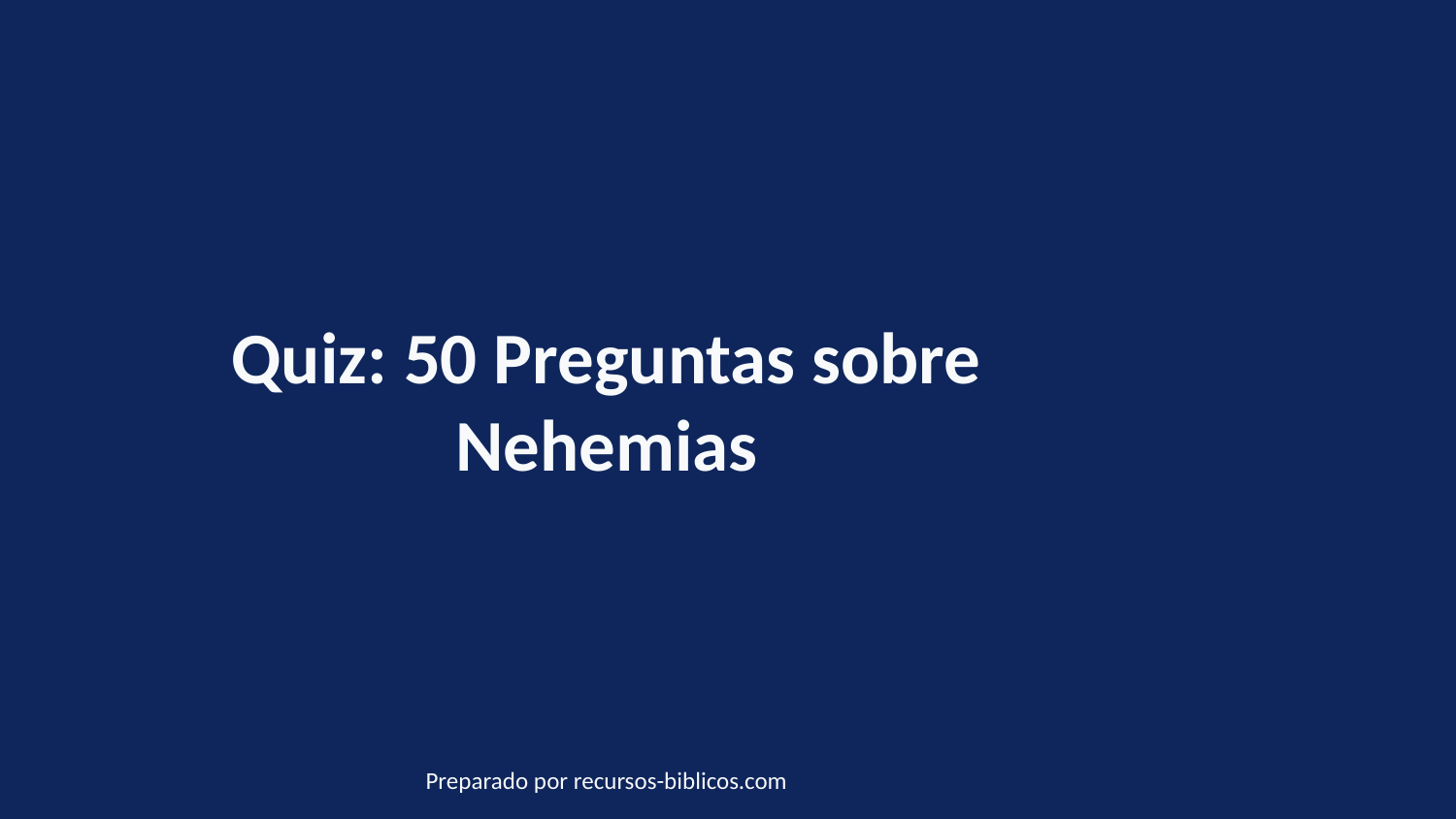

Quiz: 50 Preguntas sobre Nehemias
Preparado por recursos-biblicos.com